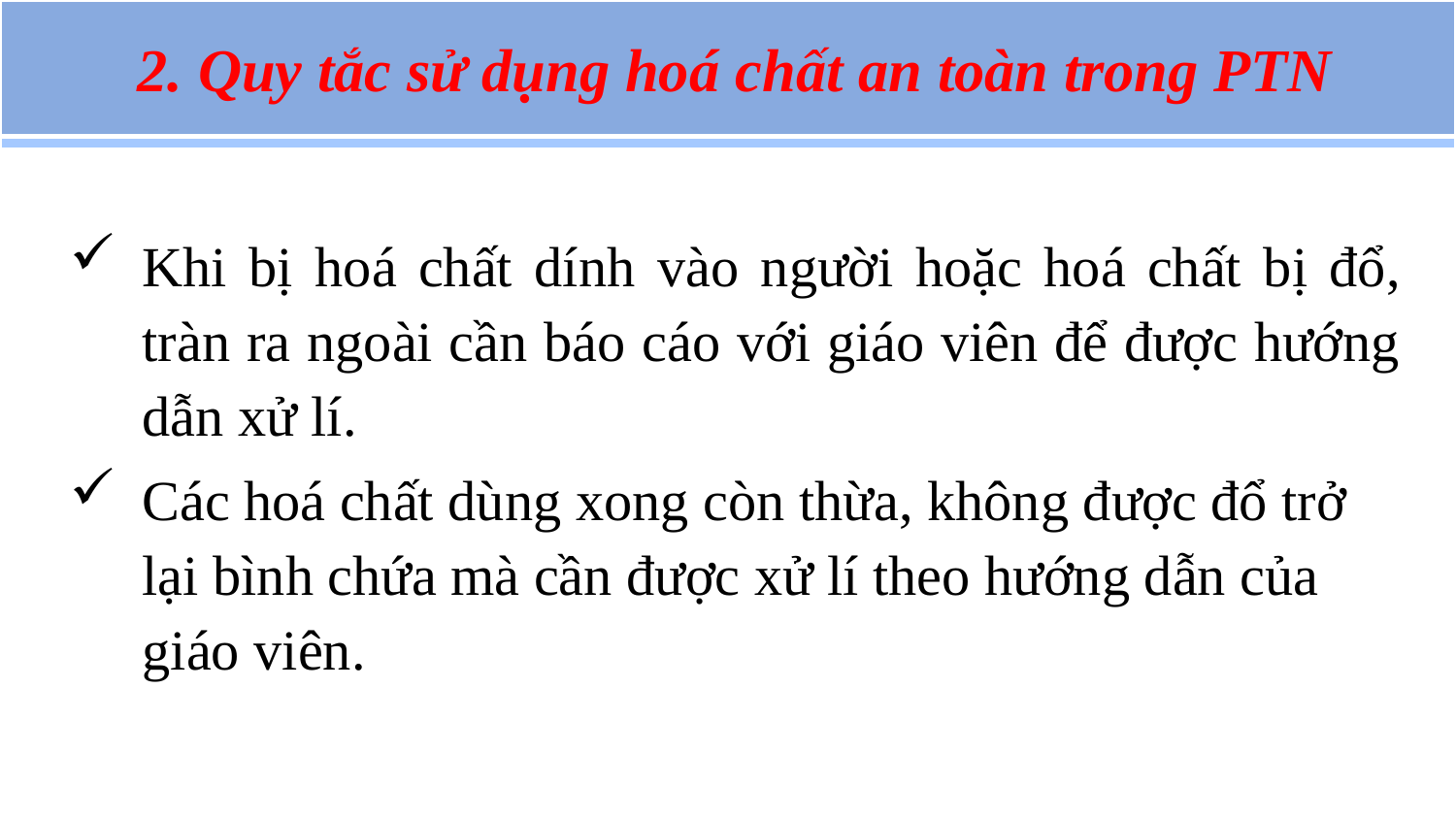

2. Quy tắc sử dụng hoá chất an toàn trong PTN

Khi bị hoá chất dính vào người hoặc hoá chất bị đổ, tràn ra ngoài cần báo cáo với giáo viên để được hướng dẫn xử lí.
Các hoá chất dùng xong còn thừa, không được đổ trở lại bình chứa mà cần được xử lí theo hướng dẫn của giáo viên.